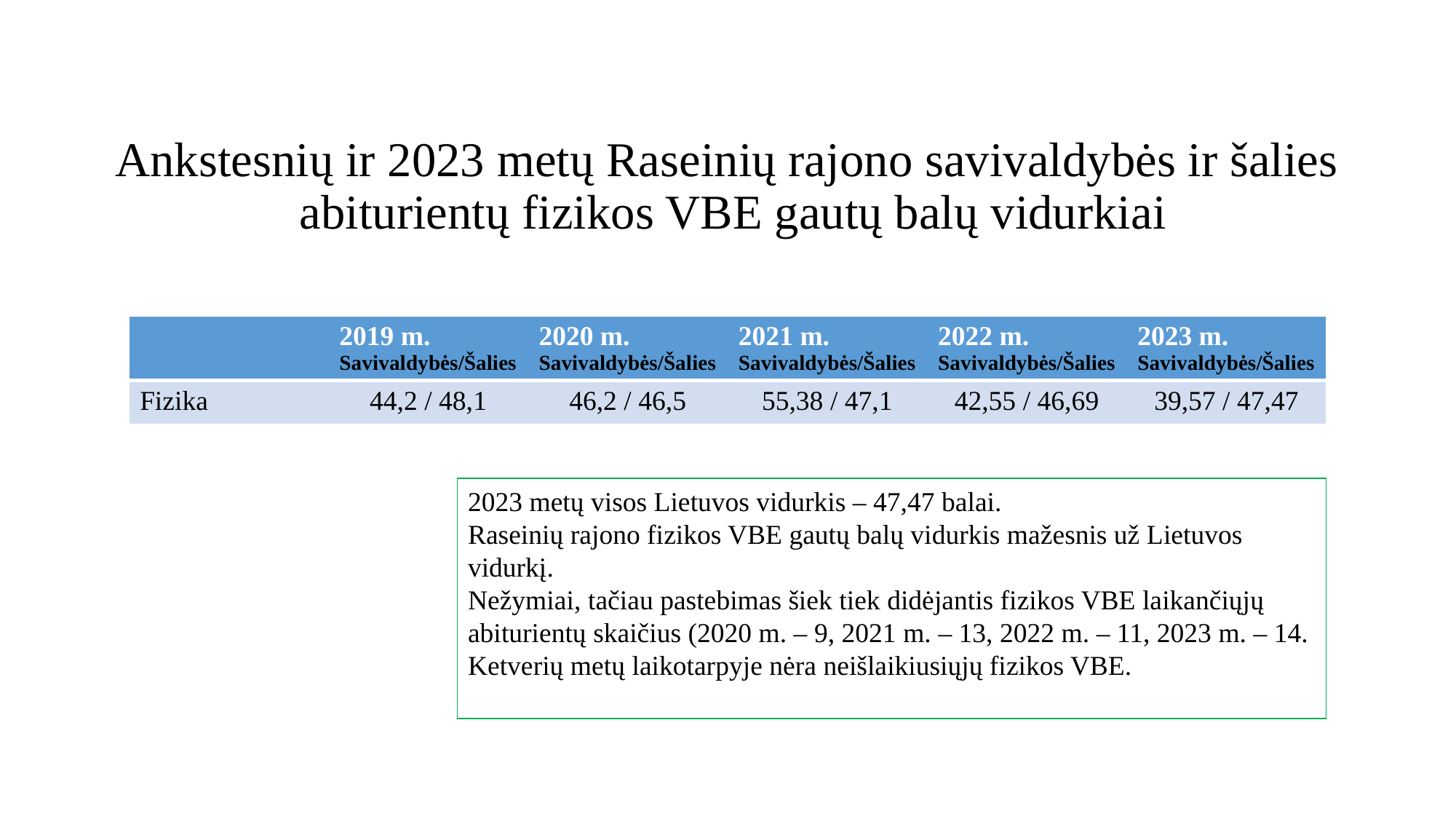

# Ankstesnių ir 2023 metų Raseinių rajono savivaldybės ir šalies  abiturientų fizikos VBE gautų balų vidurkiai
|  | 2019 m. Savivaldybės/Šalies | 2020 m. Savivaldybės/Šalies | 2021 m. Savivaldybės/Šalies | 2022 m. Savivaldybės/Šalies | 2023 m. Savivaldybės/Šalies |
| --- | --- | --- | --- | --- | --- |
| Fizika | 44,2 / 48,1 | 46,2 / 46,5 | 55,38 / 47,1 | 42,55 / 46,69 | 39,57 / 47,47 |
2023 metų visos Lietuvos vidurkis – 47,47 balai.
Raseinių rajono fizikos VBE gautų balų vidurkis mažesnis už Lietuvos vidurkį.
Nežymiai, tačiau pastebimas šiek tiek didėjantis fizikos VBE laikančiųjų abiturientų skaičius (2020 m. – 9, 2021 m. – 13, 2022 m. – 11, 2023 m. – 14. Ketverių metų laikotarpyje nėra neišlaikiusiųjų fizikos VBE.